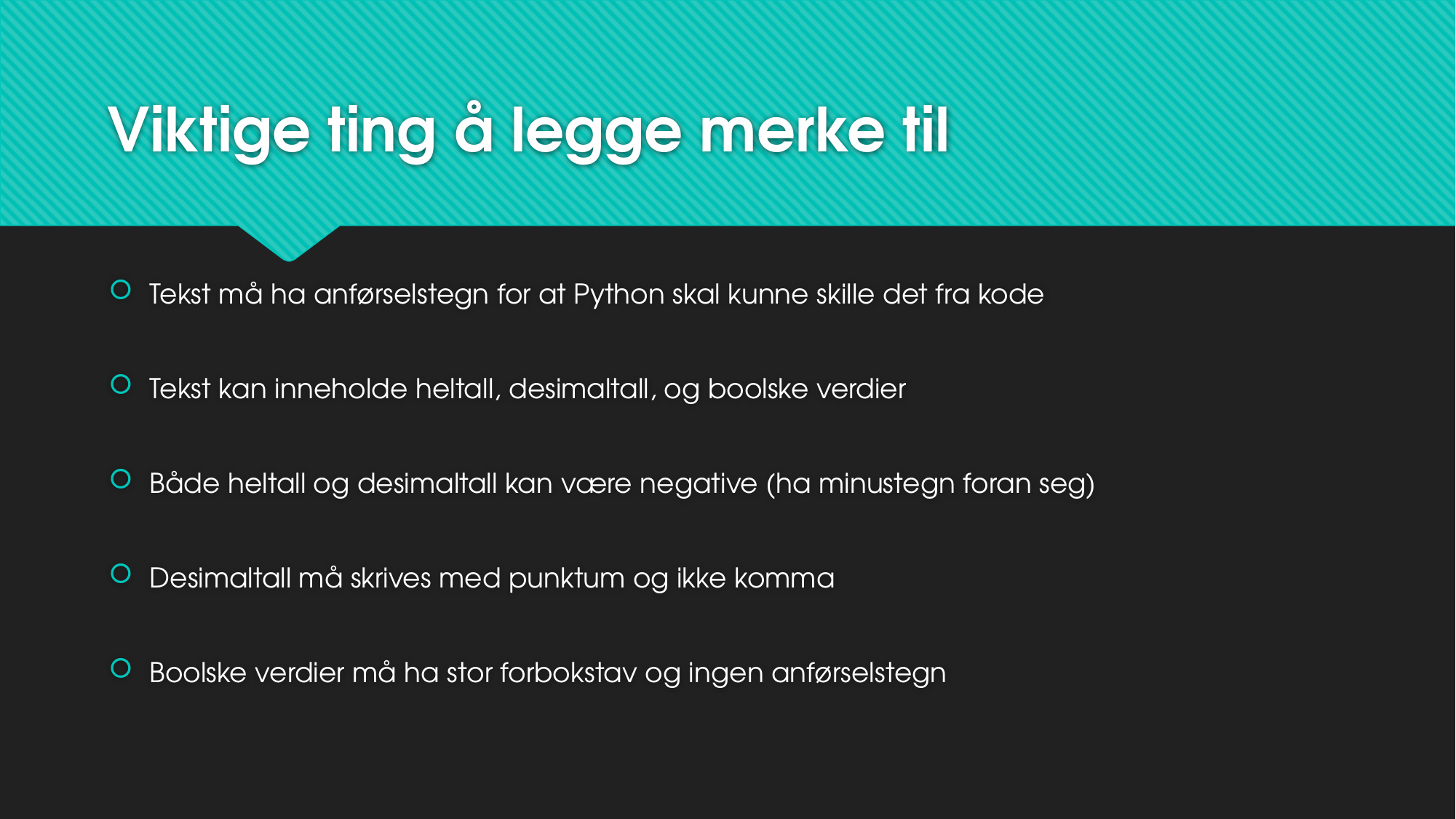

# Viktige ting å legge merke til
Tekst må ha anførselstegn for at Python skal kunne skille det fra kode

Tekst kan inneholde heltall, desimaltall, og boolske verdier

Både heltall og desimaltall kan være negative (ha minustegn foran seg)

Desimaltall må skrives med punktum og ikke komma

Boolske verdier må ha stor forbokstav og ingen anførselstegn